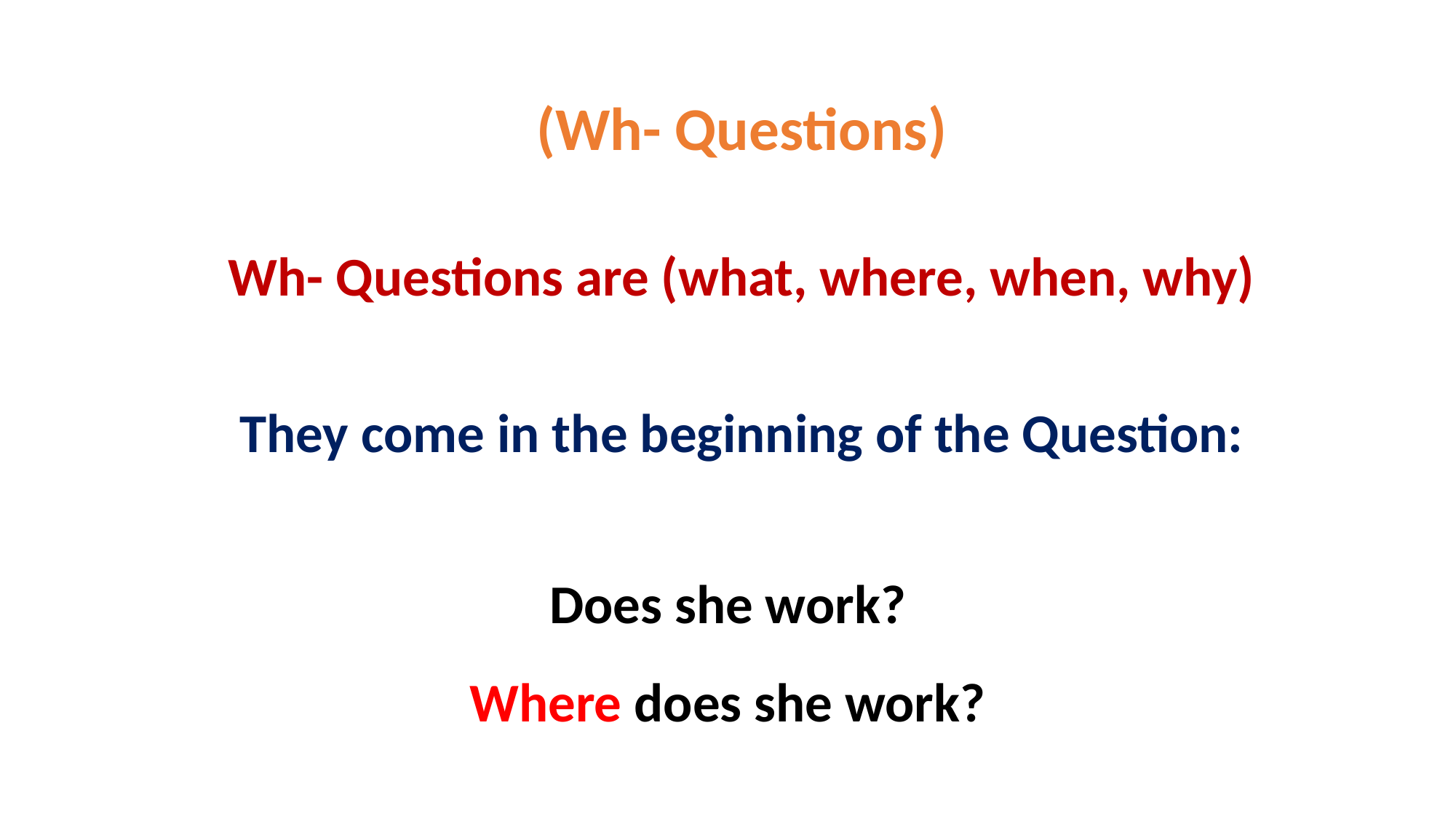

(Wh- Questions)
Wh- Questions are (what, where, when, why)
They come in the beginning of the Question:
Does she work?
Where does she work?